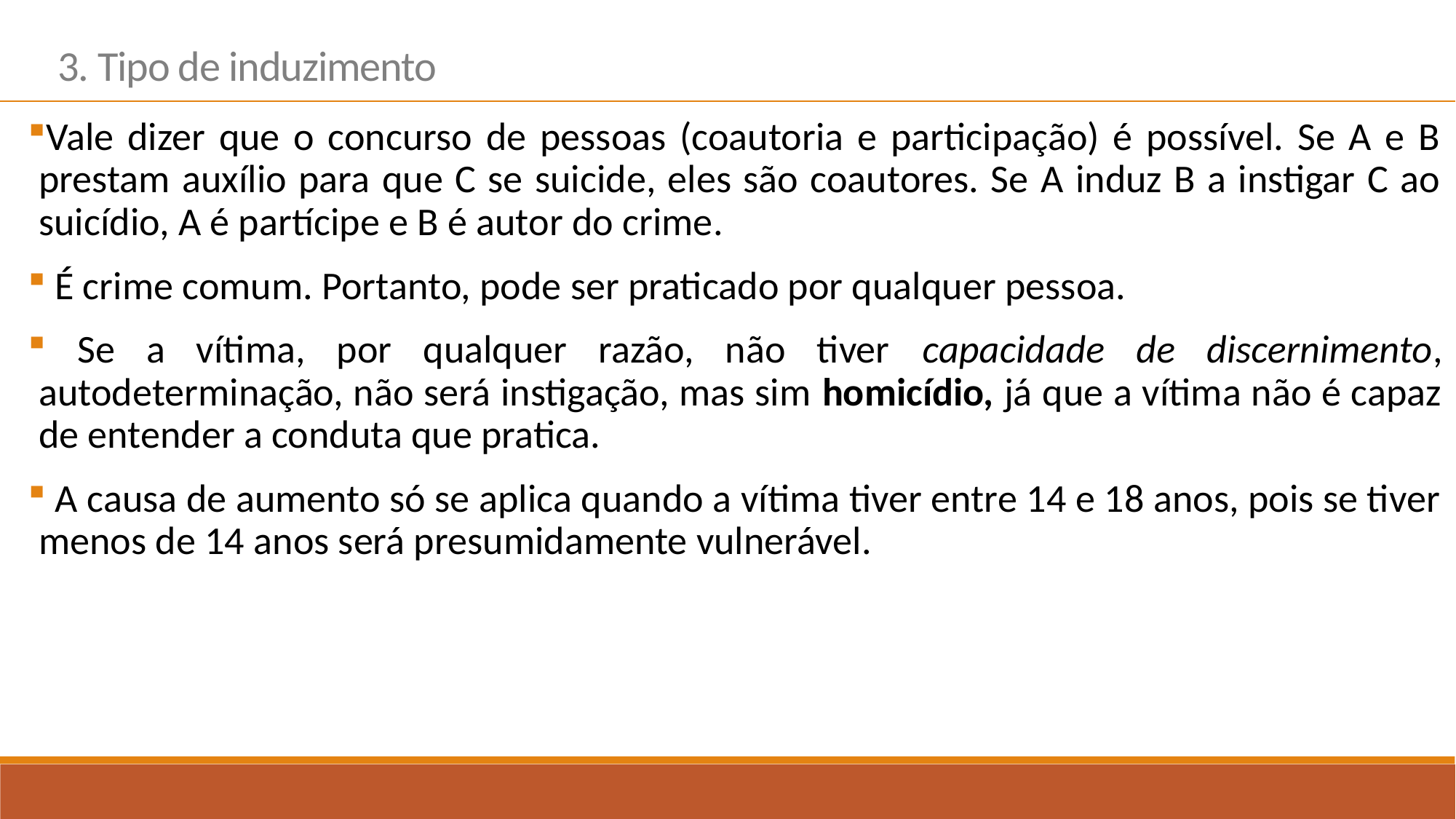

3. Tipo de induzimento

Vale dizer que o concurso de pessoas (coautoria e participação) é possível. Se A e B prestam auxílio para que C se suicide, eles são coautores. Se A induz B a instigar C ao suicídio, A é partícipe e B é autor do crime.
 É crime comum. Portanto, pode ser praticado por qualquer pessoa.
 Se a vítima, por qualquer razão, não tiver capacidade de discernimento, autodeterminação, não será instigação, mas sim homicídio, já que a vítima não é capaz de entender a conduta que pratica.
 A causa de aumento só se aplica quando a vítima tiver entre 14 e 18 anos, pois se tiver menos de 14 anos será presumidamente vulnerável.